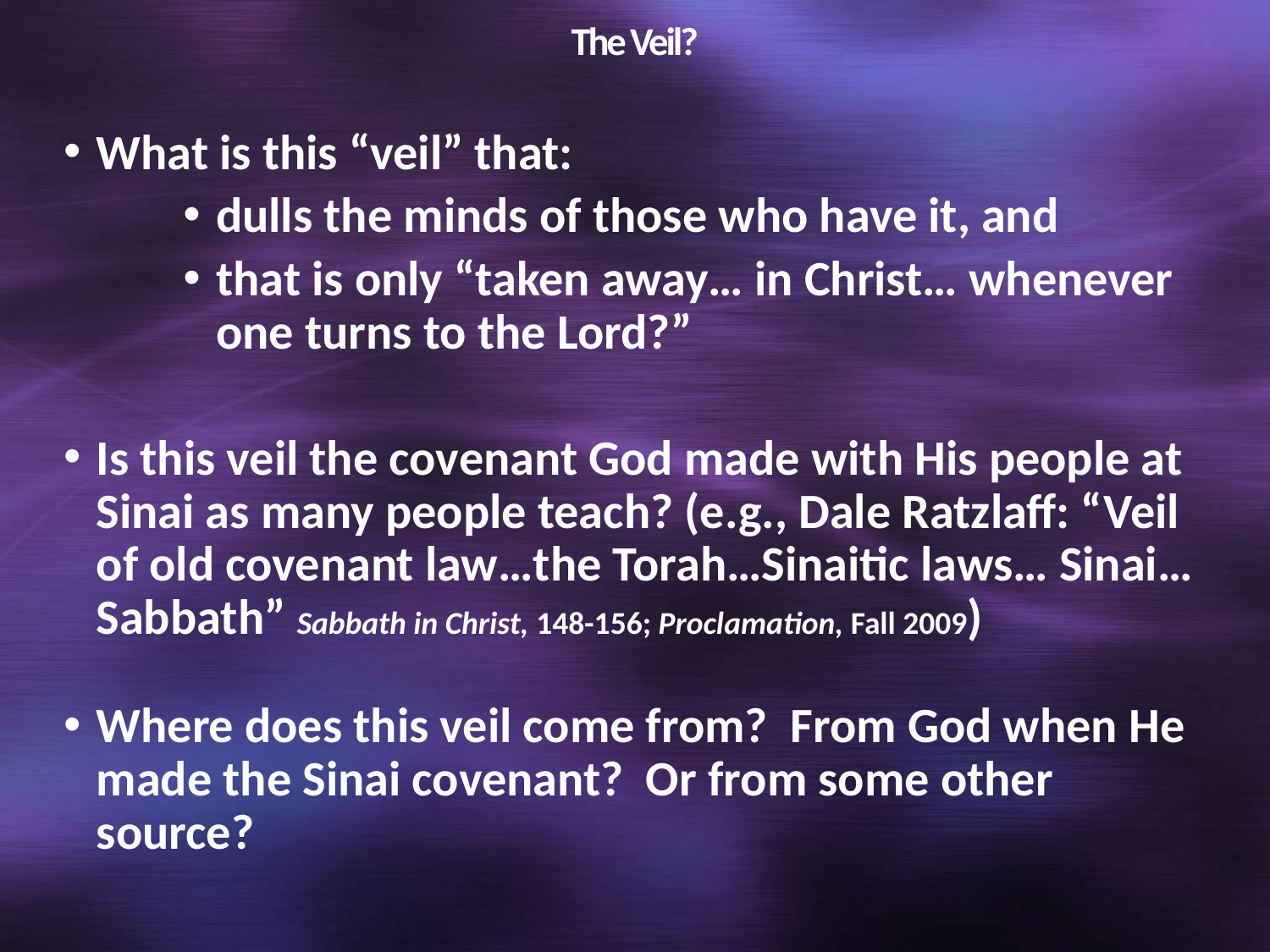

# The Veil?
What is this “veil” that:
dulls the minds of those who have it, and
that is only “taken away… in Christ… whenever one turns to the Lord?”

Is this veil the covenant God made with His people at Sinai as many people teach? (e.g., Dale Ratzlaff: “Veil of old covenant law…the Torah…Sinaitic laws… Sinai…Sabbath” Sabbath in Christ, 148-156; Proclamation, Fall 2009)

Where does this veil come from?  From God when He made the Sinai covenant?  Or from some other source?